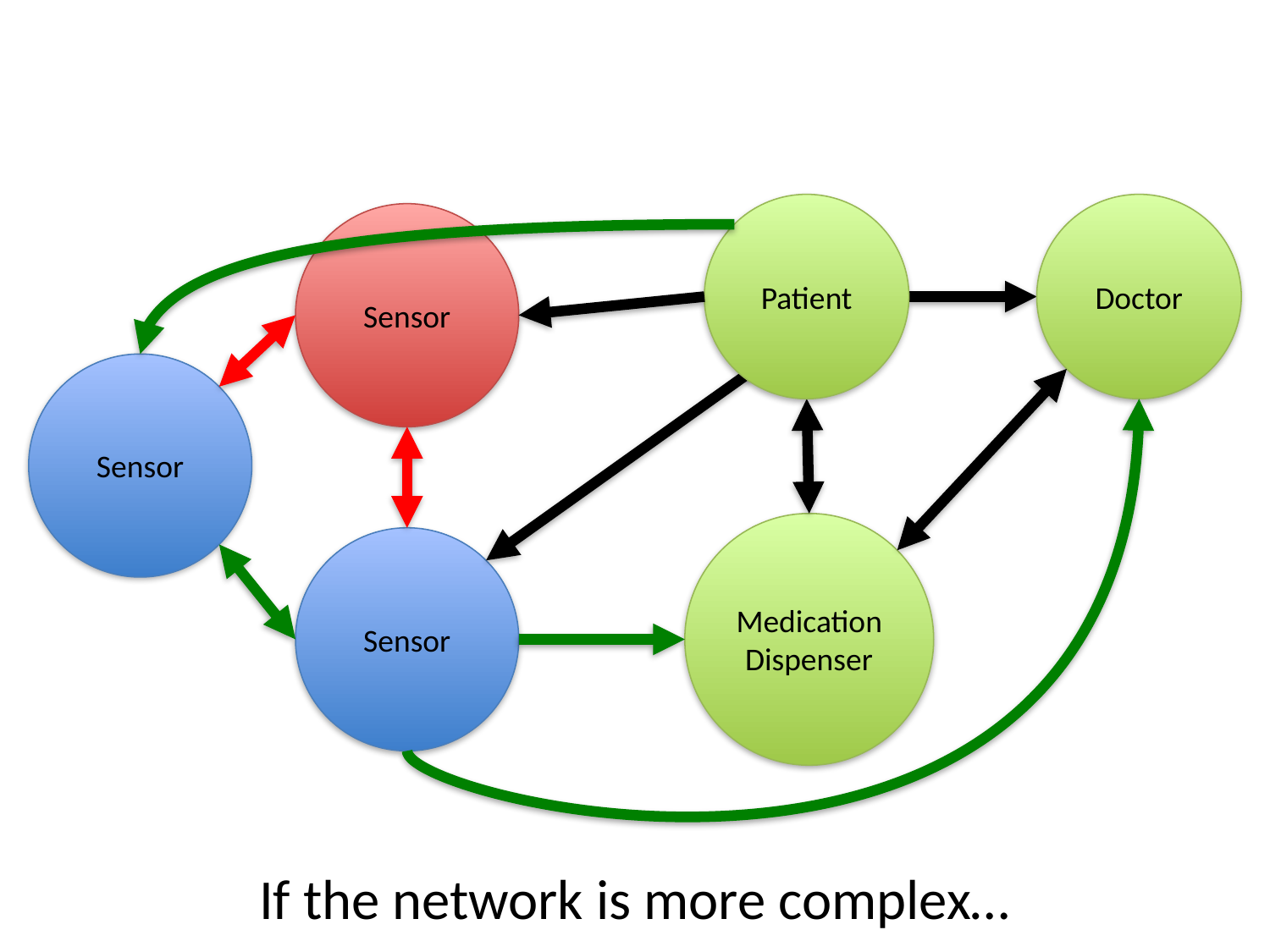

# How the Solar Trust Model Handles a Compromised Data Source
Patient
Doctor
Sensor
Sensor
Medication Dispenser
Sensor
If the network is more complex…